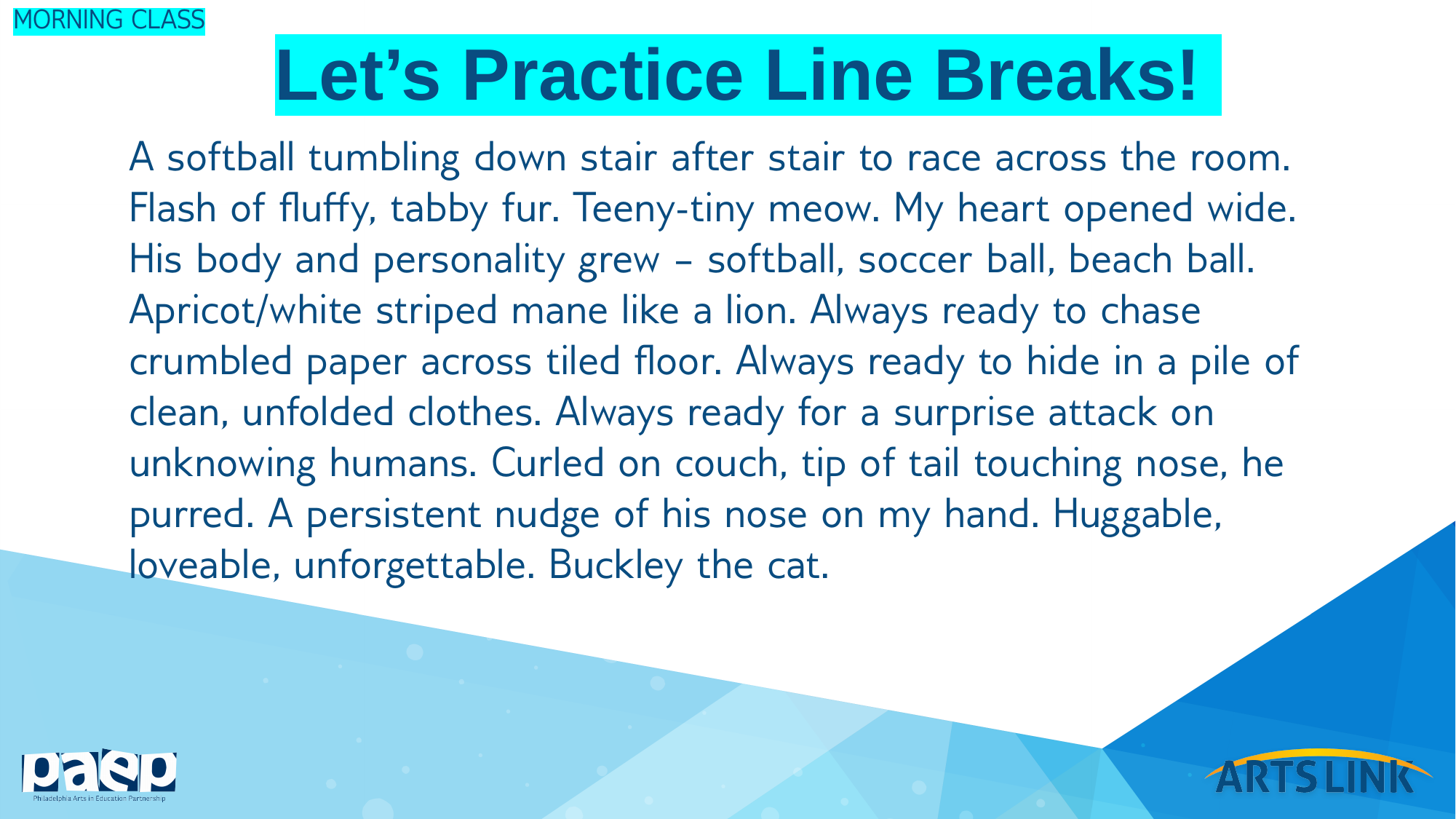

MORNING CLASS
Let’s Practice Line Breaks!

A softball tumbling down stair after stair to race across the room. Flash of fluffy, tabby fur. Teeny-tiny meow. My heart opened wide. His body and personality grew – softball, soccer ball, beach ball. Apricot/white striped mane like a lion. Always ready to chase crumbled paper across tiled floor. Always ready to hide in a pile of clean, unfolded clothes. Always ready for a surprise attack on unknowing humans. Curled on couch, tip of tail touching nose, he purred. A persistent nudge of his nose on my hand. Huggable, loveable, unforgettable. Buckley the cat.